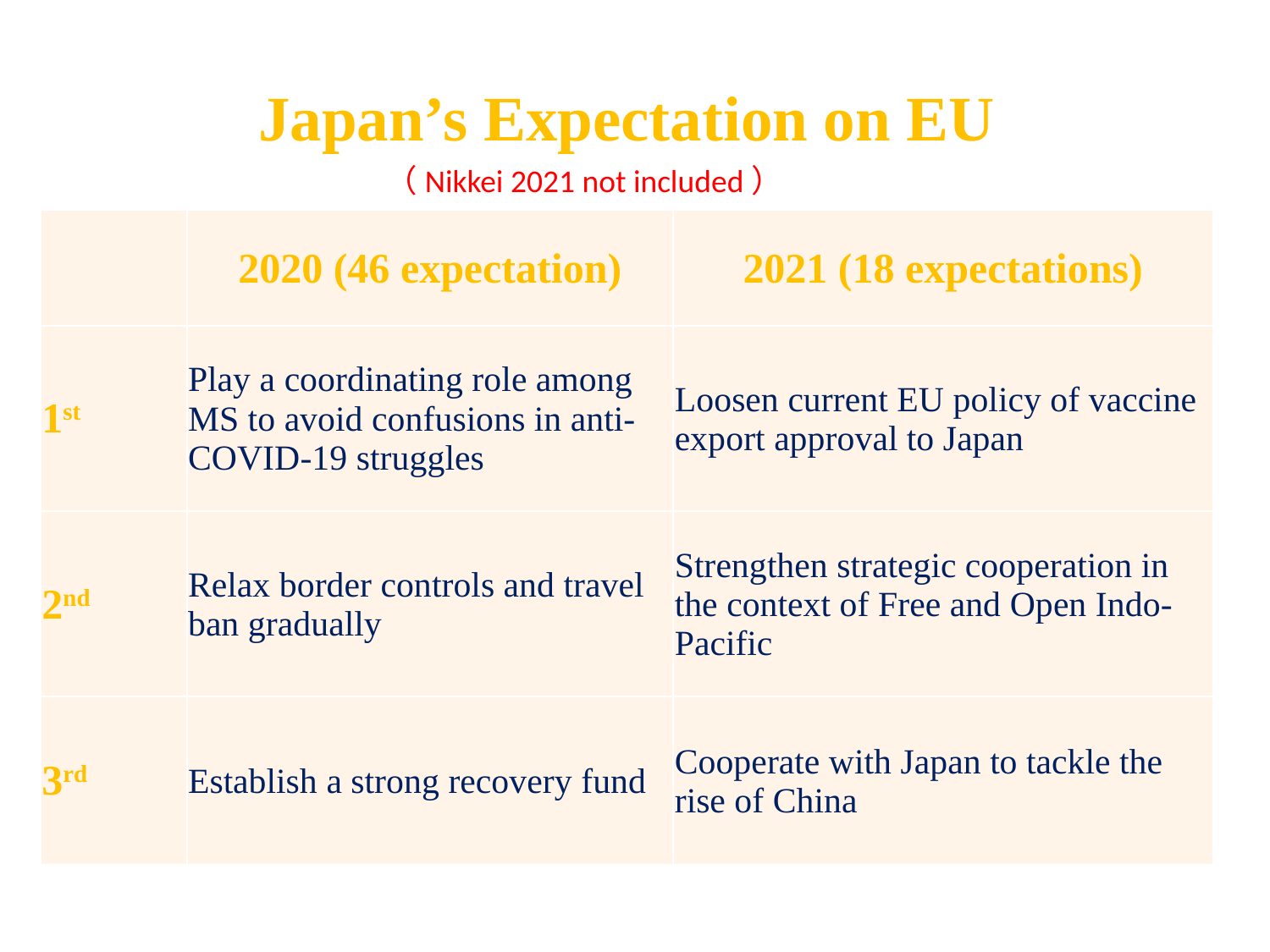

# Japan’s Expectation on EU
（Nikkei 2021 not included）
|  | 2020 (46 expectation) | 2021 (18 expectations) |
| --- | --- | --- |
| 1st | Play a coordinating role among MS to avoid confusions in anti-COVID-19 struggles | Loosen current EU policy of vaccine export approval to Japan |
| 2nd | Relax border controls and travel ban gradually | Strengthen strategic cooperation in the context of Free and Open Indo-Pacific |
| 3rd | Establish a strong recovery fund | Cooperate with Japan to tackle the rise of China |